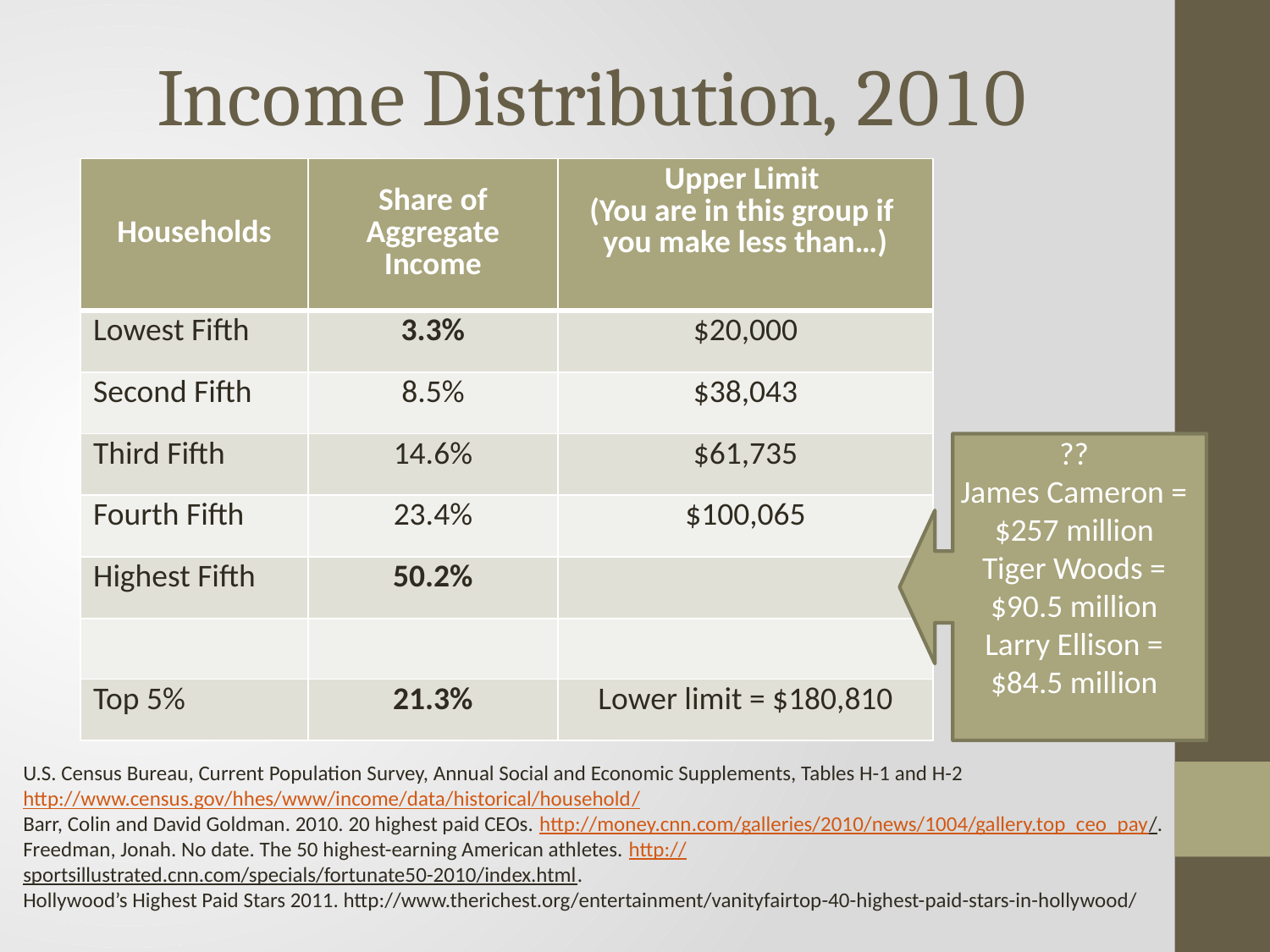

# Income Distribution, 2010
| Households | Share of Aggregate Income | Upper Limit (You are in this group if you make less than…) |
| --- | --- | --- |
| Lowest Fifth | 3.3% | $20,000 |
| Second Fifth | 8.5% | $38,043 |
| Third Fifth | 14.6% | $61,735 |
| Fourth Fifth | 23.4% | $100,065 |
| Highest Fifth | 50.2% |  |
|  |  |  |
| Top 5% | 21.3% | Lower limit = $180,810 |
??
James Cameron = $257 million
Tiger Woods = $90.5 million
Larry Ellison = $84.5 million

U.S. Census Bureau, Current Population Survey, Annual Social and Economic Supplements, Tables H-1 and H-2
http://www.census.gov/hhes/www/income/data/historical/household/
Barr, Colin and David Goldman. 2010. 20 highest paid CEOs. http://money.cnn.com/galleries/2010/news/1004/gallery.top_ceo_pay/.
Freedman, Jonah. No date. The 50 highest-earning American athletes. http://sportsillustrated.cnn.com/specials/fortunate50-2010/index.html.
Hollywood’s Highest Paid Stars 2011. http://www.therichest.org/entertainment/vanityfairtop-40-highest-paid-stars-in-hollywood/